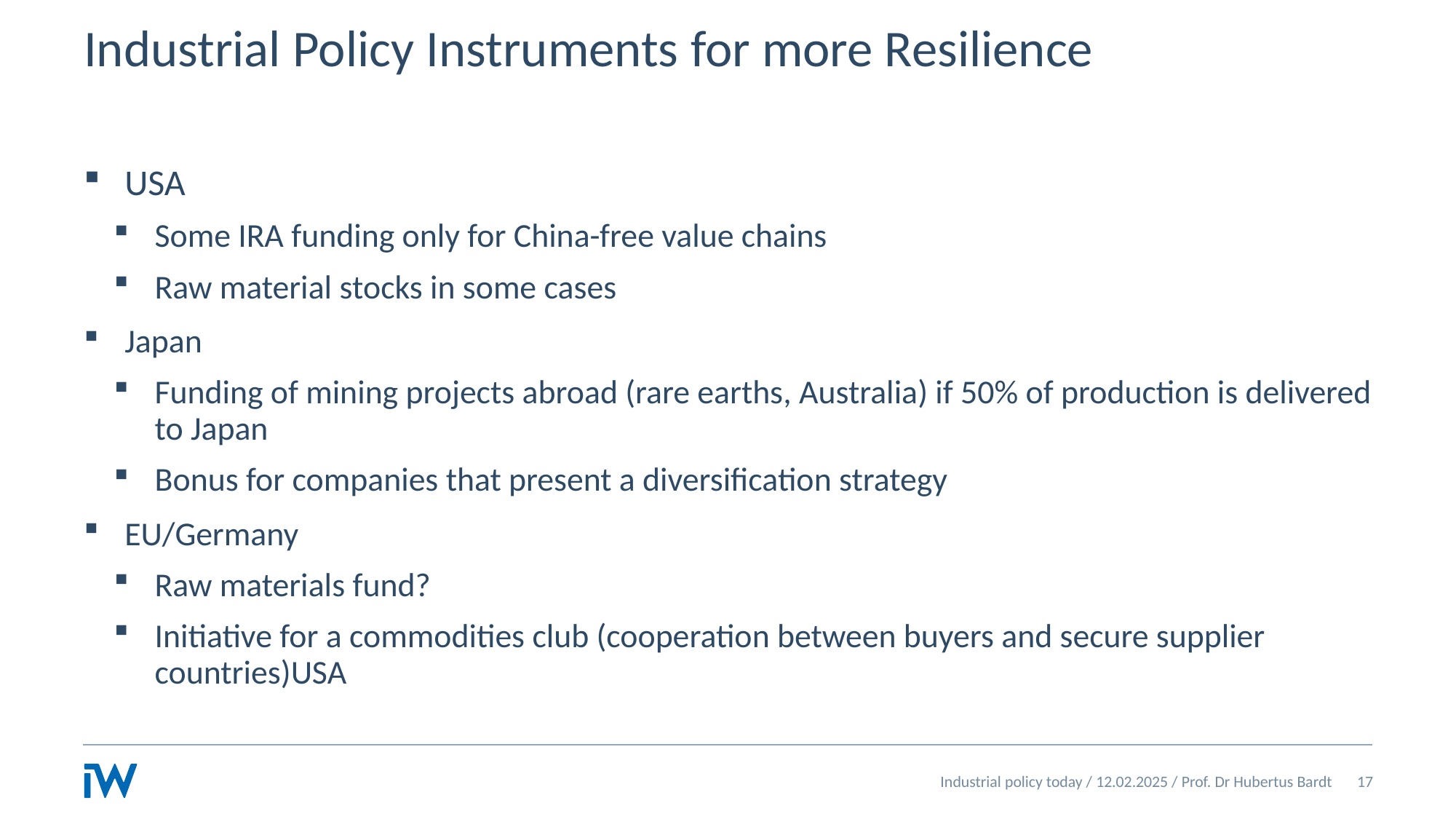

# Industrial Policy Instruments for more Resilience
USA
Some IRA funding only for China-free value chains
Raw material stocks in some cases
Japan
Funding of mining projects abroad (rare earths, Australia) if 50% of production is delivered to Japan
Bonus for companies that present a diversification strategy
EU/Germany
Raw materials fund?
Initiative for a commodities club (cooperation between buyers and secure supplier countries)USA
Industrial policy today / 12.02.2025 / Prof. Dr Hubertus Bardt
17